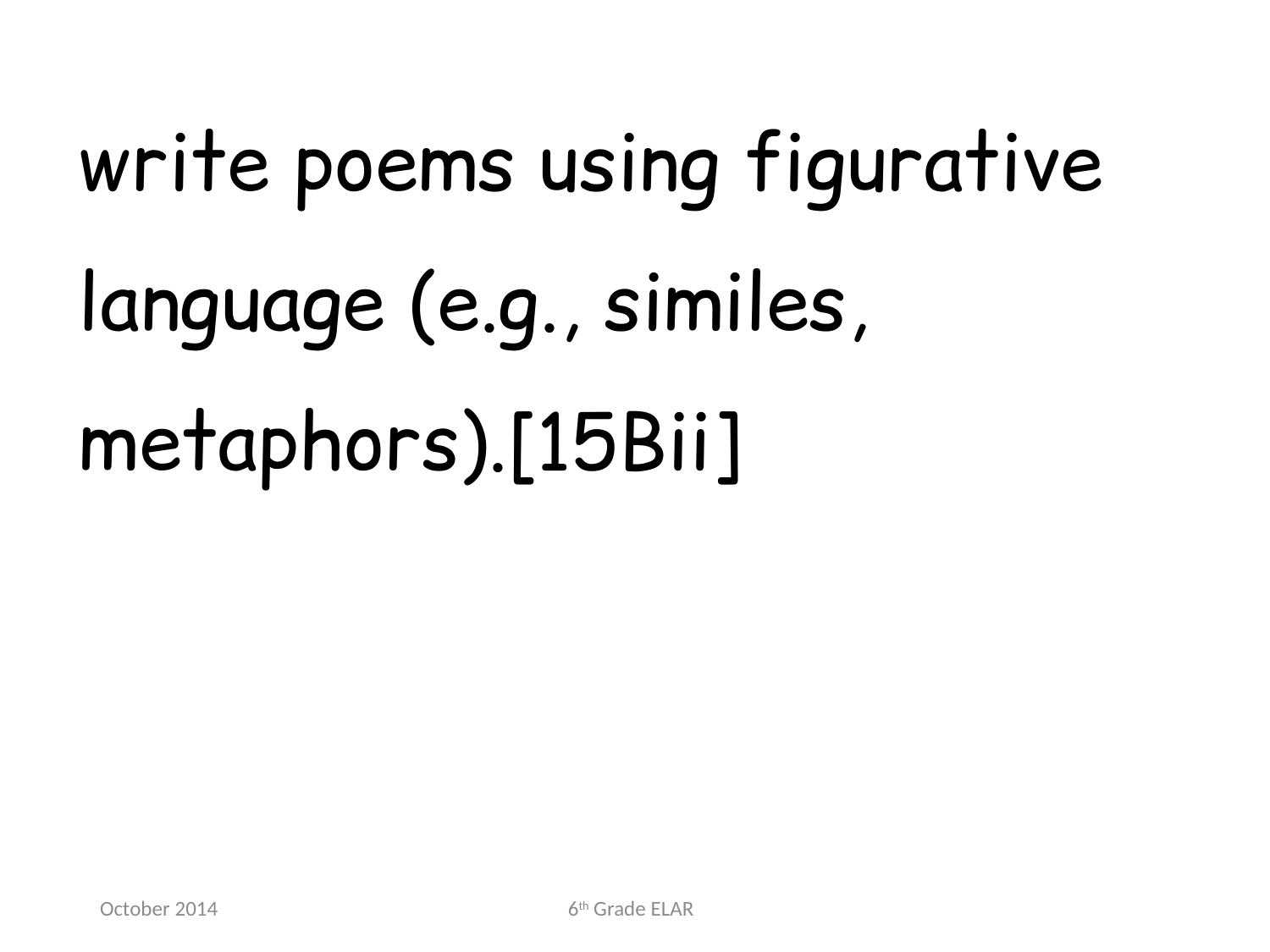

write poems using figurative language (e.g., similes, metaphors).[15Bii]
October 2014
6th Grade ELAR